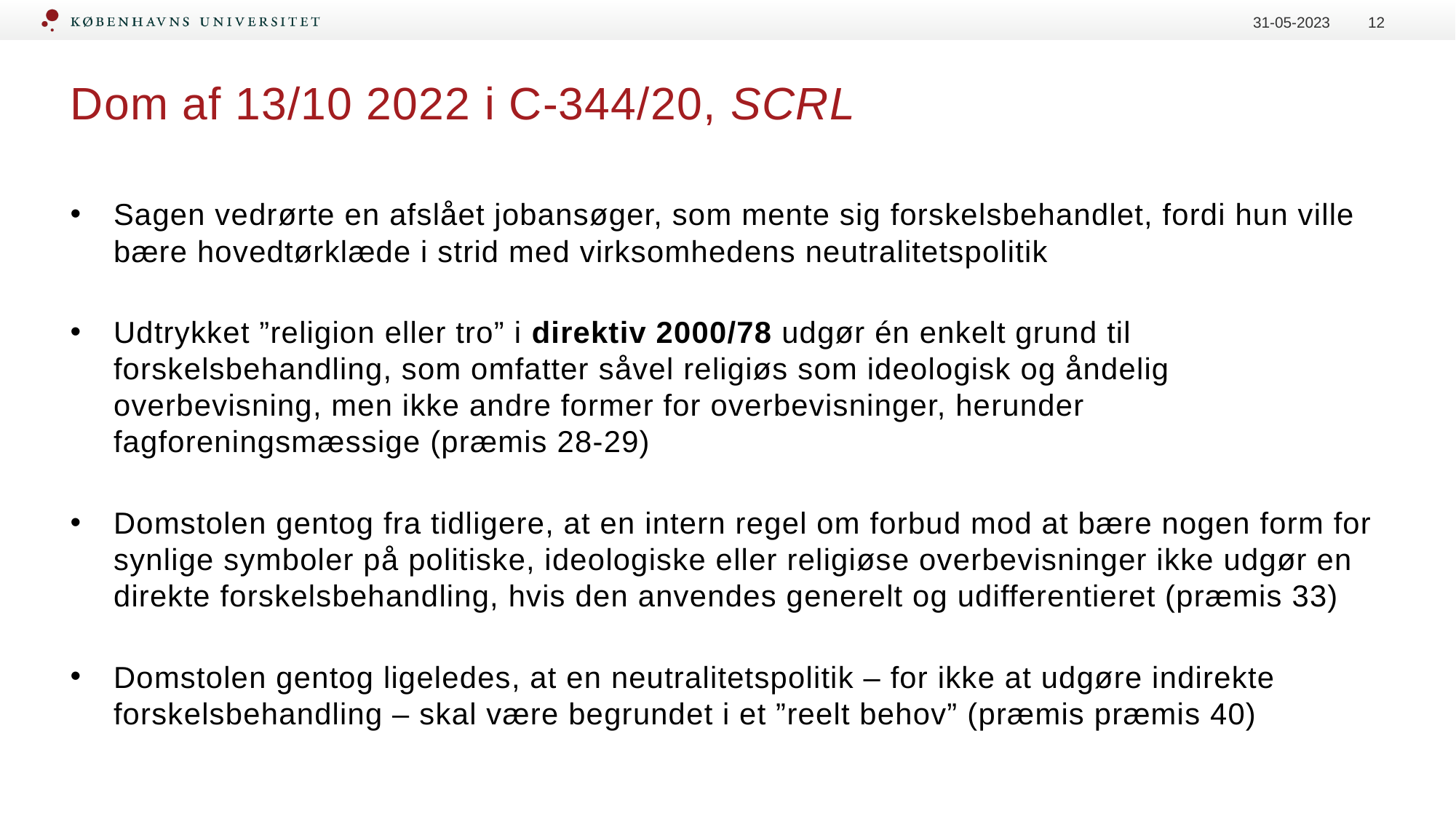

31-05-2023
12
# Dom af 13/10 2022 i C-344/20, SCRL
Sagen vedrørte en afslået jobansøger, som mente sig forskelsbehandlet, fordi hun ville bære hovedtørklæde i strid med virksomhedens neutralitetspolitik

Udtrykket ”religion eller tro” i direktiv 2000/78 udgør én enkelt grund til forskelsbehandling, som omfatter såvel religiøs som ideologisk og åndelig overbevisning, men ikke andre former for overbevisninger, herunder fagforeningsmæssige (præmis 28-29)

Domstolen gentog fra tidligere, at en intern regel om forbud mod at bære nogen form for synlige symboler på politiske, ideologiske eller religiøse overbevisninger ikke udgør en direkte forskelsbehandling, hvis den anvendes generelt og udifferentieret (præmis 33)

Domstolen gentog ligeledes, at en neutralitetspolitik – for ikke at udgøre indirekte forskelsbehandling – skal være begrundet i et ”reelt behov” (præmis præmis 40)